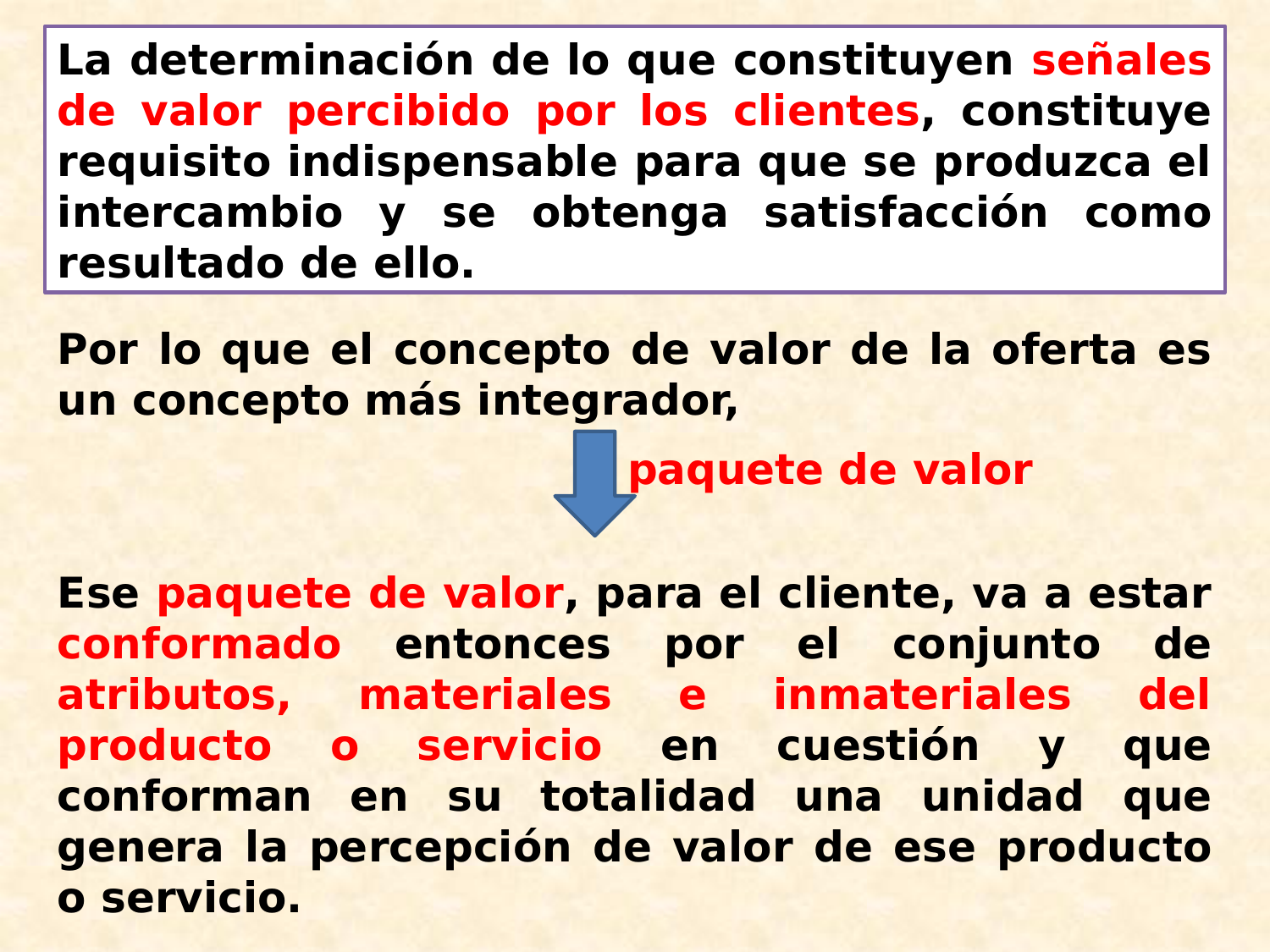

La determinación de lo que constituyen señales de valor percibido por los clientes, constituye requisito indispensable para que se produzca el intercambio y se obtenga satisfacción como resultado de ello.
#
Por lo que el concepto de valor de la oferta es un concepto más integrador,

paquete de valor
Ese paquete de valor, para el cliente, va a estar conformado entonces por el conjunto de atributos, materiales e inmateriales del producto o servicio en cuestión y que conforman en su totalidad una unidad que genera la percepción de valor de ese producto o servicio.